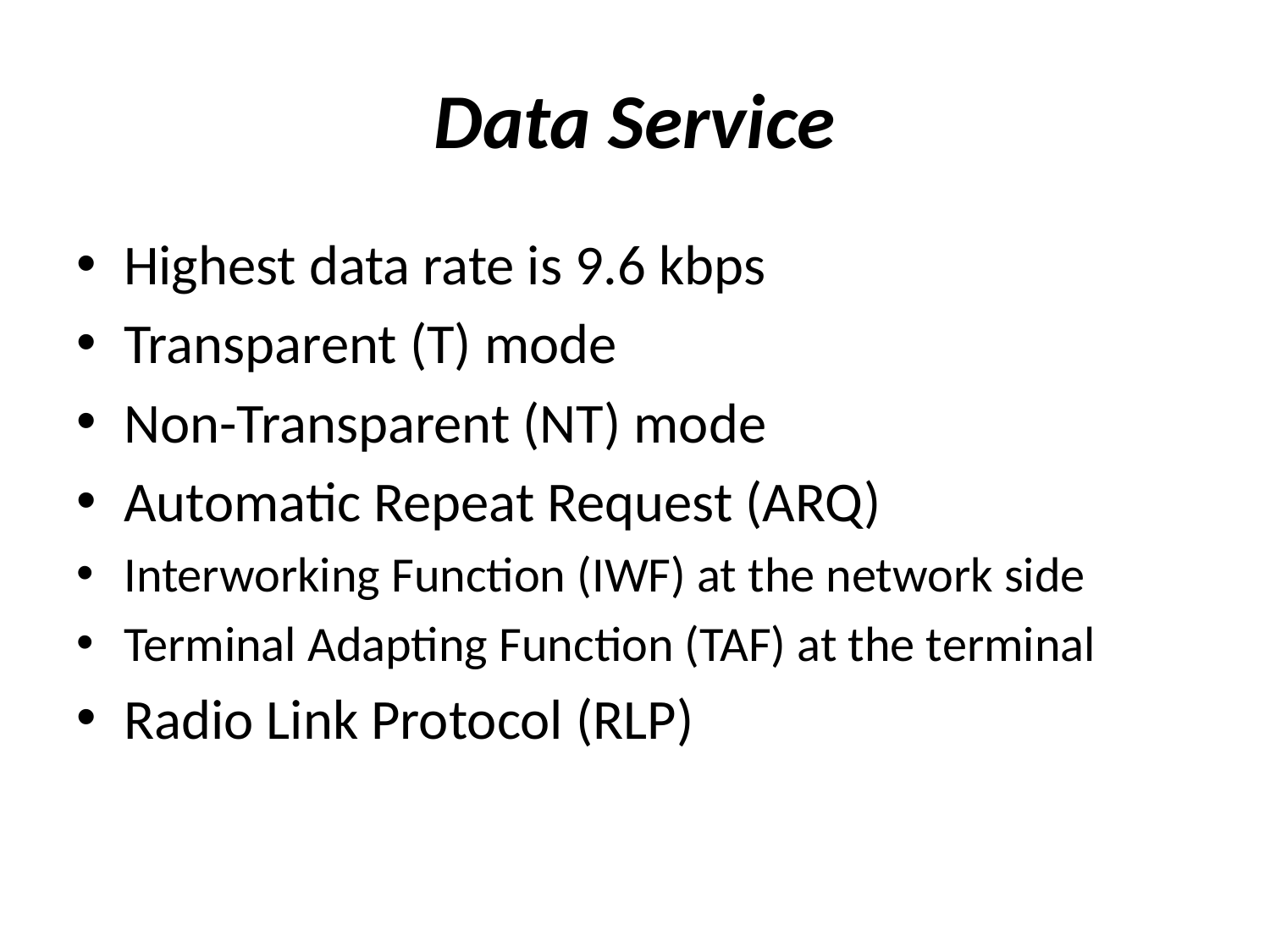

# Data Service
Highest data rate is 9.6 kbps
Transparent (T) mode
Non-Transparent (NT) mode
Automatic Repeat Request (ARQ)
Interworking Function (IWF) at the network side
Terminal Adapting Function (TAF) at the terminal
Radio Link Protocol (RLP)